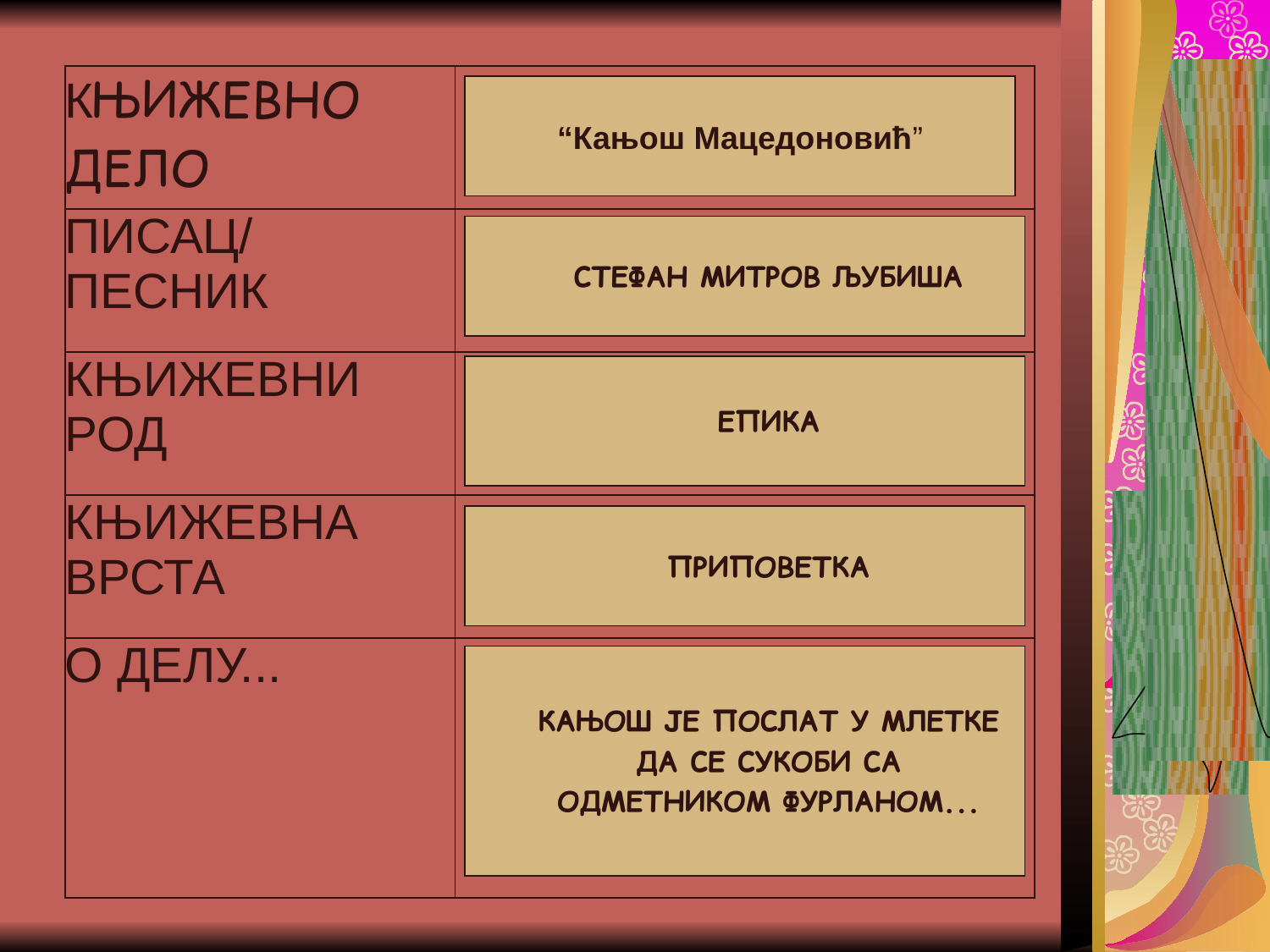

#
| КЊИЖЕВНО ДЕЛО |  |
| --- | --- |
| ПИСАЦ/ ПЕСНИК |  |
| КЊИЖЕВНИ РОД |  |
| КЊИЖЕВНА ВРСТА |  |
| О ДЕЛУ... |  |
“Кањош Мацедоновић”
СТЕФАН МИТРОВ ЉУБИША
ЕПИКА
ПРИПОВЕТКА
КАЊОШ ЈЕ ПОСЛАТ У МЛЕТКЕ
ДА СЕ СУКОБИ СА
ОДМЕТНИКОМ ФУРЛАНОМ...